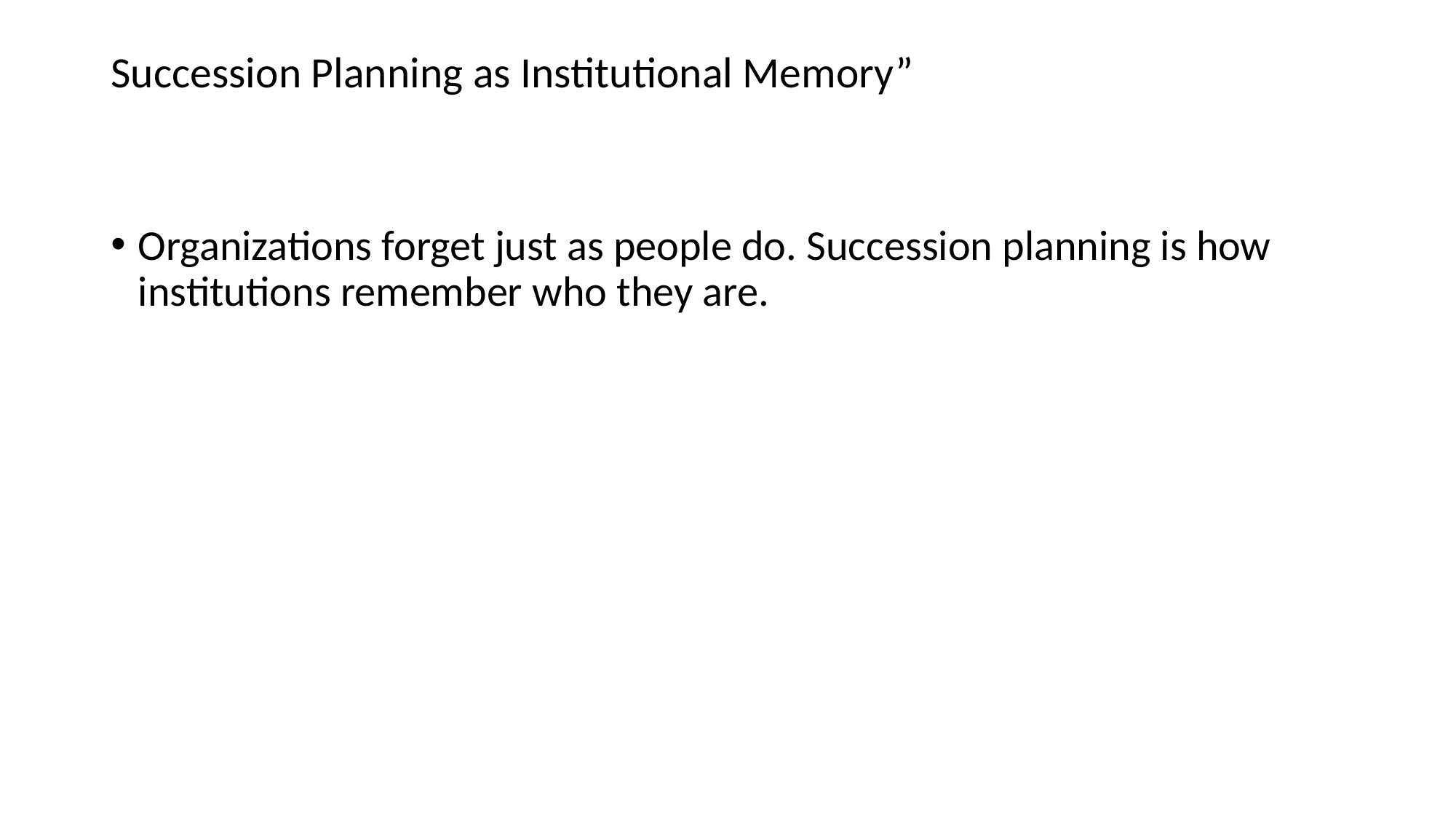

# Succession Planning as Institutional Memory”
Organizations forget just as people do. Succession planning is how institutions remember who they are.